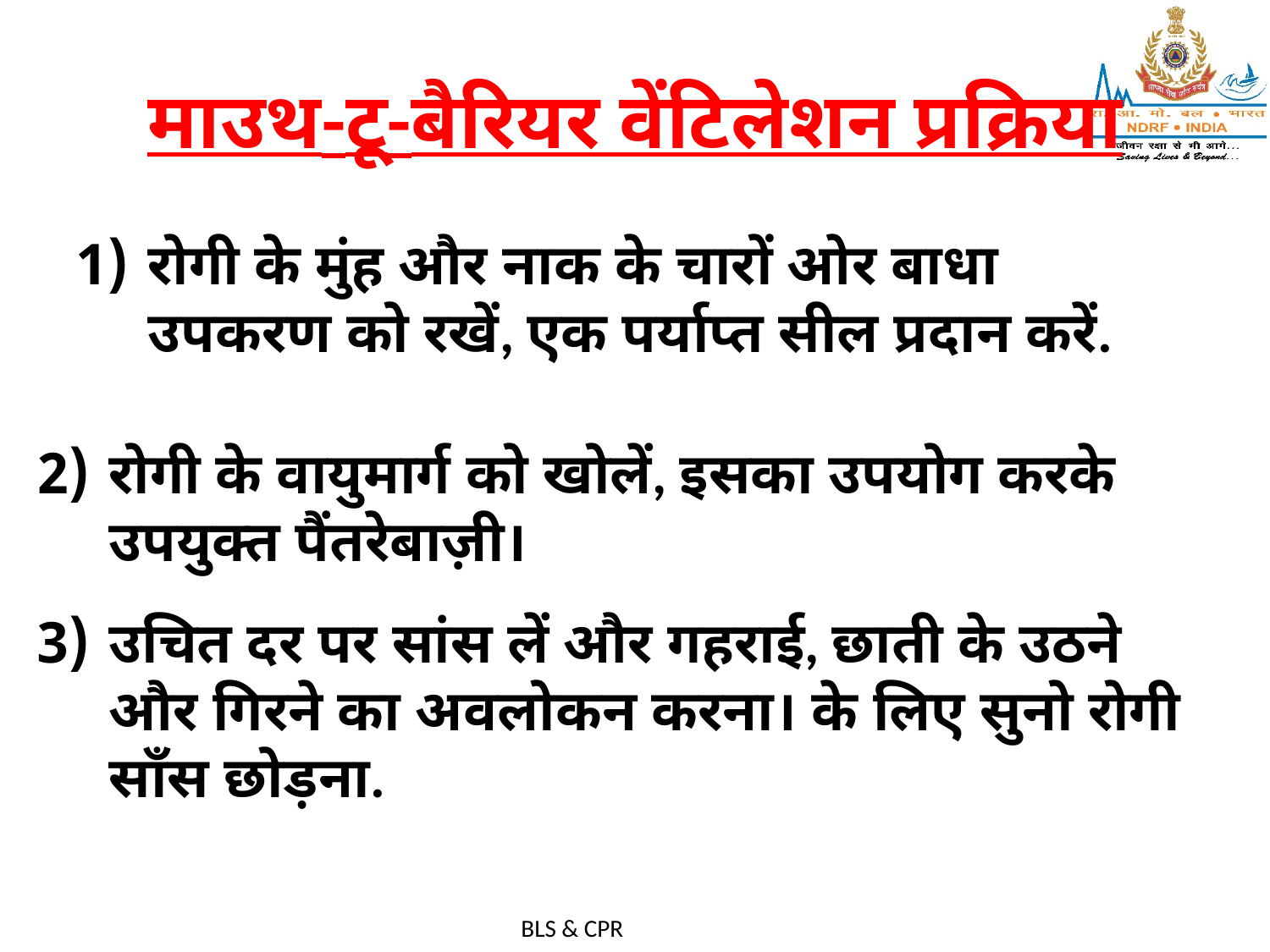

# माउथ-टू-बैरियर वेंटिलेशन प्रक्रिया
रोगी के मुंह और नाक के चारों ओर बाधा उपकरण को रखें, एक पर्याप्त सील प्रदान करें.
रोगी के वायुमार्ग को खोलें, इसका उपयोग करके उपयुक्त पैंतरेबाज़ी।
उचित दर पर सांस लें और गहराई, छाती के उठने और गिरने का अवलोकन करना। के लिए सुनो रोगी साँस छोड़ना.

BLS & CPR